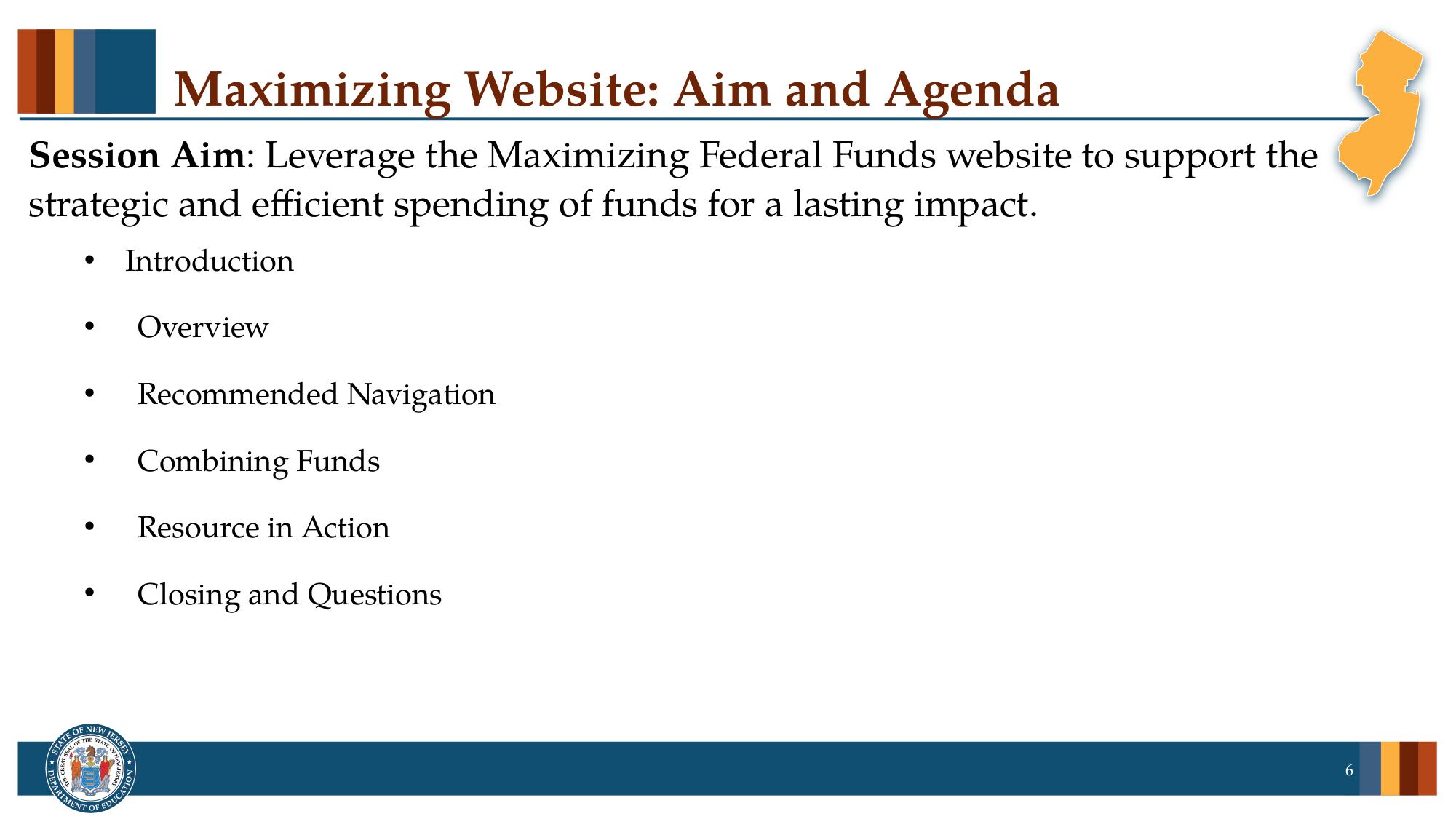

# Maximizing Website: Aim and Agenda
Session Aim: Leverage the Maximizing Federal Funds website to support the strategic and efficient spending of funds for a lasting impact.
Introduction
Overview
Recommended Navigation
Combining Funds
Resource in Action
Closing and Questions
6